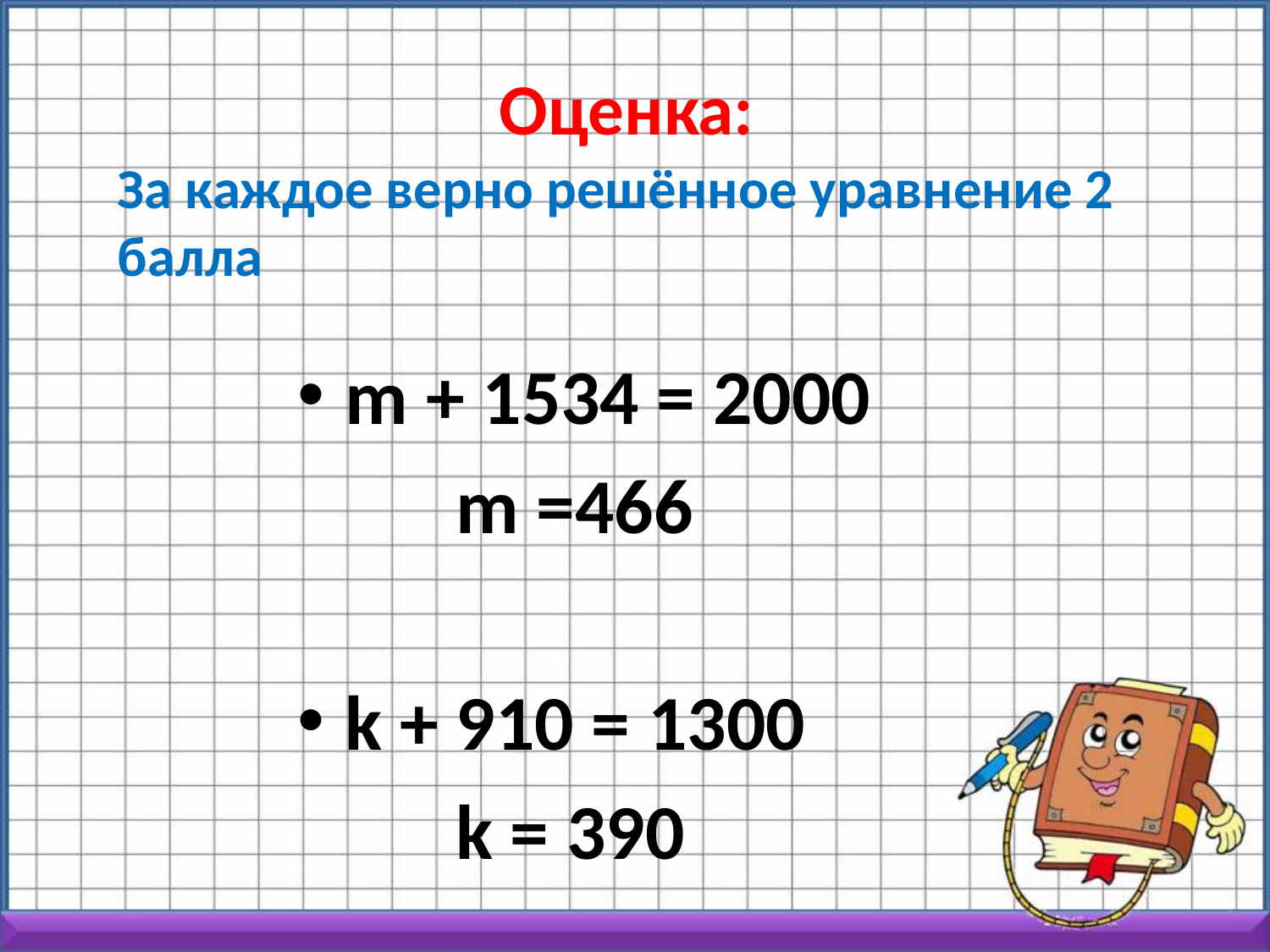

# Оценка:

m + 1534 = 2000
         m =466

k + 910 = 1300
         k = 390
За каждое верно решённое уравнение 2 балла